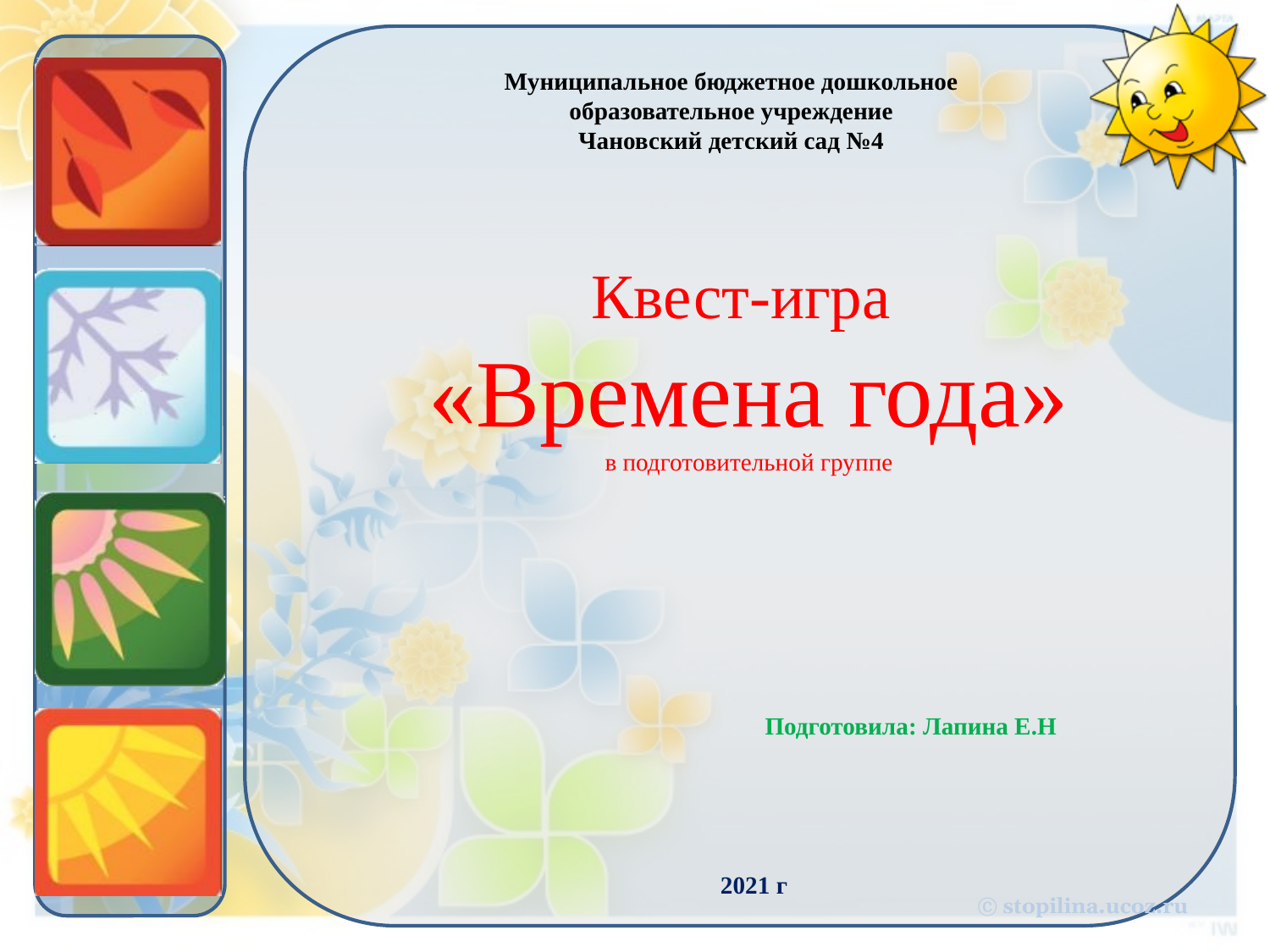

Муниципальное бюджетное дошкольное
образовательное учреждение
Чановский детский сад №4
Квест-игра
«Времена года»
в подготовительной группе

   Подготовила: Лапина Е.Н

2021 г